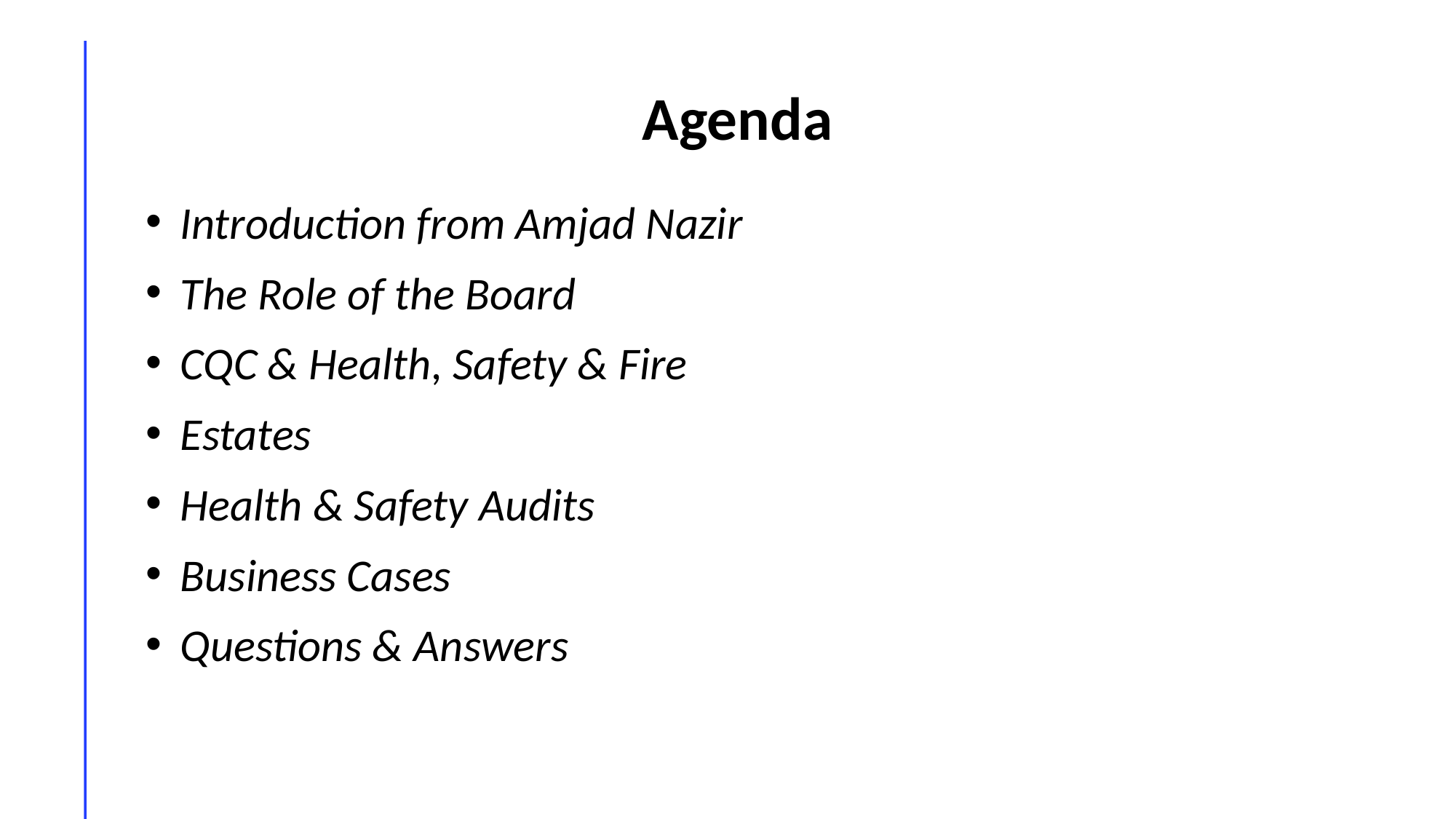

Agenda
Introduction from Amjad Nazir
The Role of the Board
CQC & Health, Safety & Fire
Estates
Health & Safety Audits
Business Cases
Questions & Answers